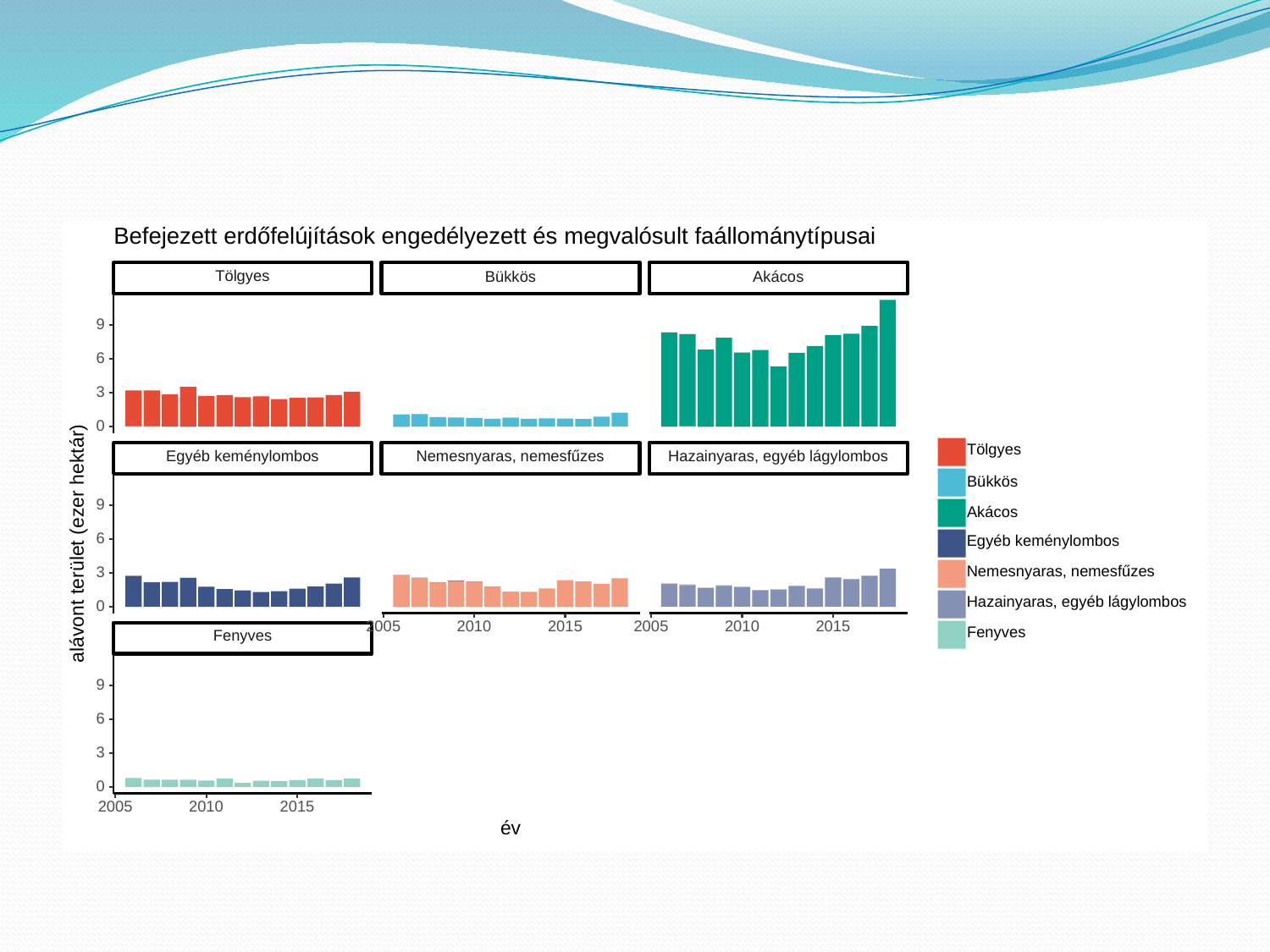

Befejezett erdőfelújítások engedélyezett és megvalósult faállománytípusai

Tölgyes
Bükkös
Akácos

9

6

3

0

Tölgyes
Nemesnyaras, nemesfűzes
Egyéb keménylombos
Hazainyaras, egyéb lágylombos

Bükkös

9

Akácos

6
alávont terület (ezer hektár)
Egyéb keménylombos

Nemesnyaras, nemesfűzes
3

Hazainyaras, egyéb lágylombos
0

2005
2010
2015
2005
2010
2015

Fenyves
Fenyves

9

6

3

0

2005
2010
2015
év